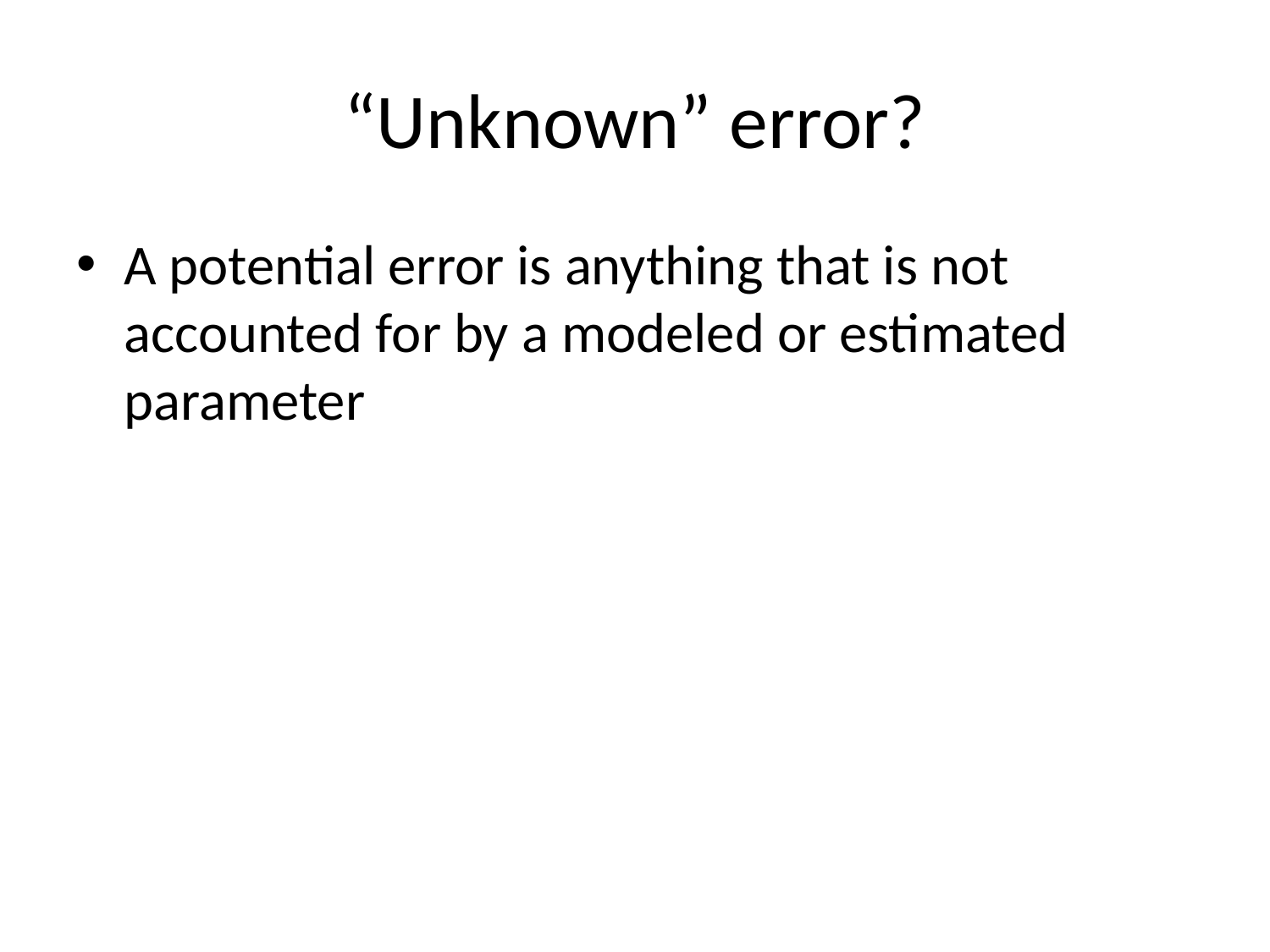

# “Unknown” error?
A potential error is anything that is not accounted for by a modeled or estimated parameter